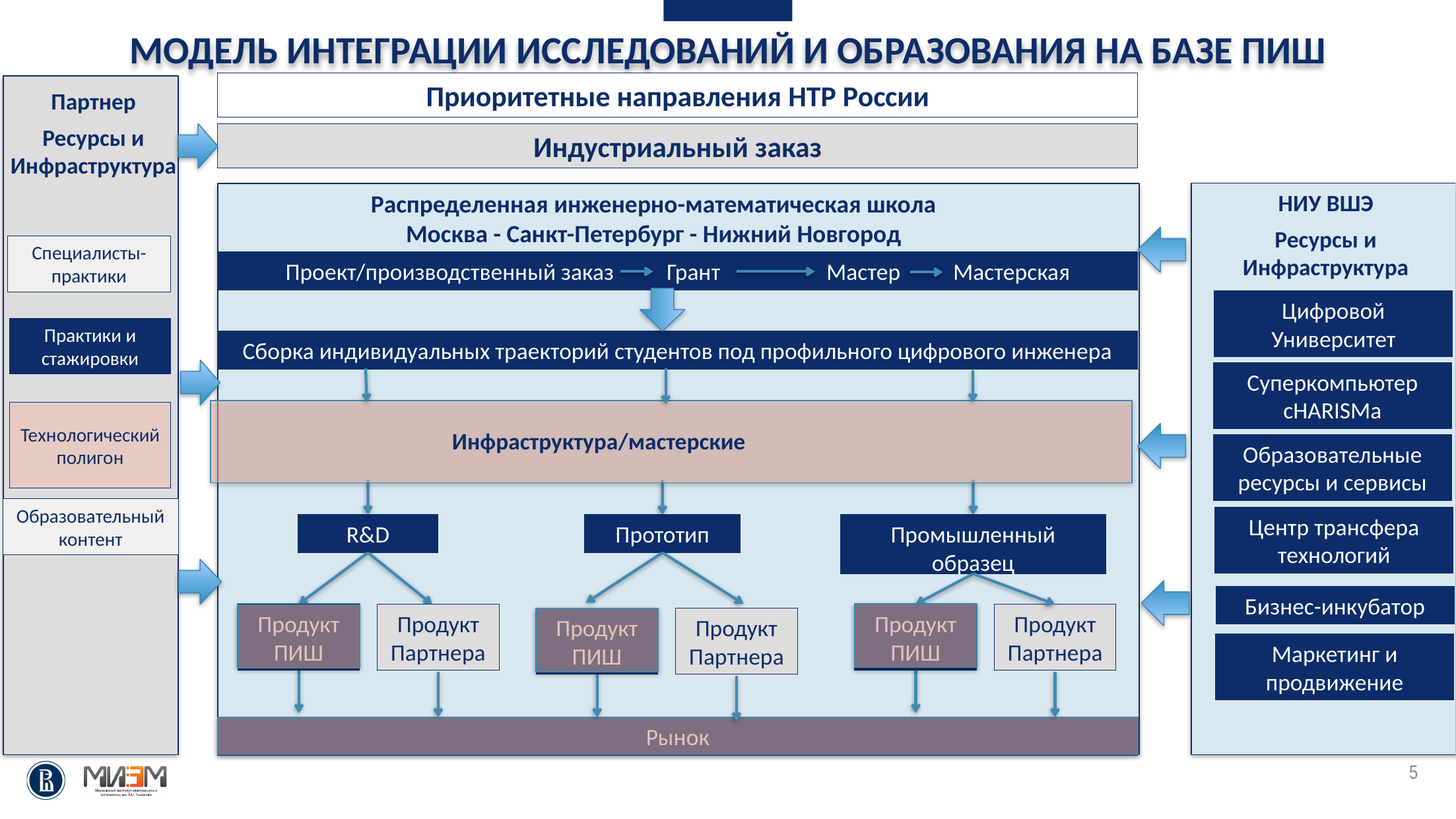

Модель интеграции исследований и образования на базе ПИШ
Приоритетные направления НТР России

Партнер
Ресурсы и
Инфраструктура
Индустриальный заказ

Распределенная инженерно-математическая школа
Москва - Санкт-Петербург - Нижний Новгород

НИУ ВШЭ
Ресурсы и
Инфраструктура

Специалисты-практики
Проект/производственный заказ          Грант                    Мастер          Мастерская

Цифровой Университет
Практики и стажировки
Сборка индивидуальных траекторий студентов под профильного цифрового инженера

Суперкомпьютер cHARISMa

Технологический полигон
Инфраструктура/мастерские

Образовательные ресурсы и сервисы
Образовательный контент
Центр трансфера
технологий
Прототип
R&D
Промышленный образец

Бизнес-инкубатор

Продукт ПИШ
Продукт ПИШ
Продукт Партнера

Продукт Партнера

Продукт ПИШ

Продукт Партнера
Маркетинг и продвижение
Рынок